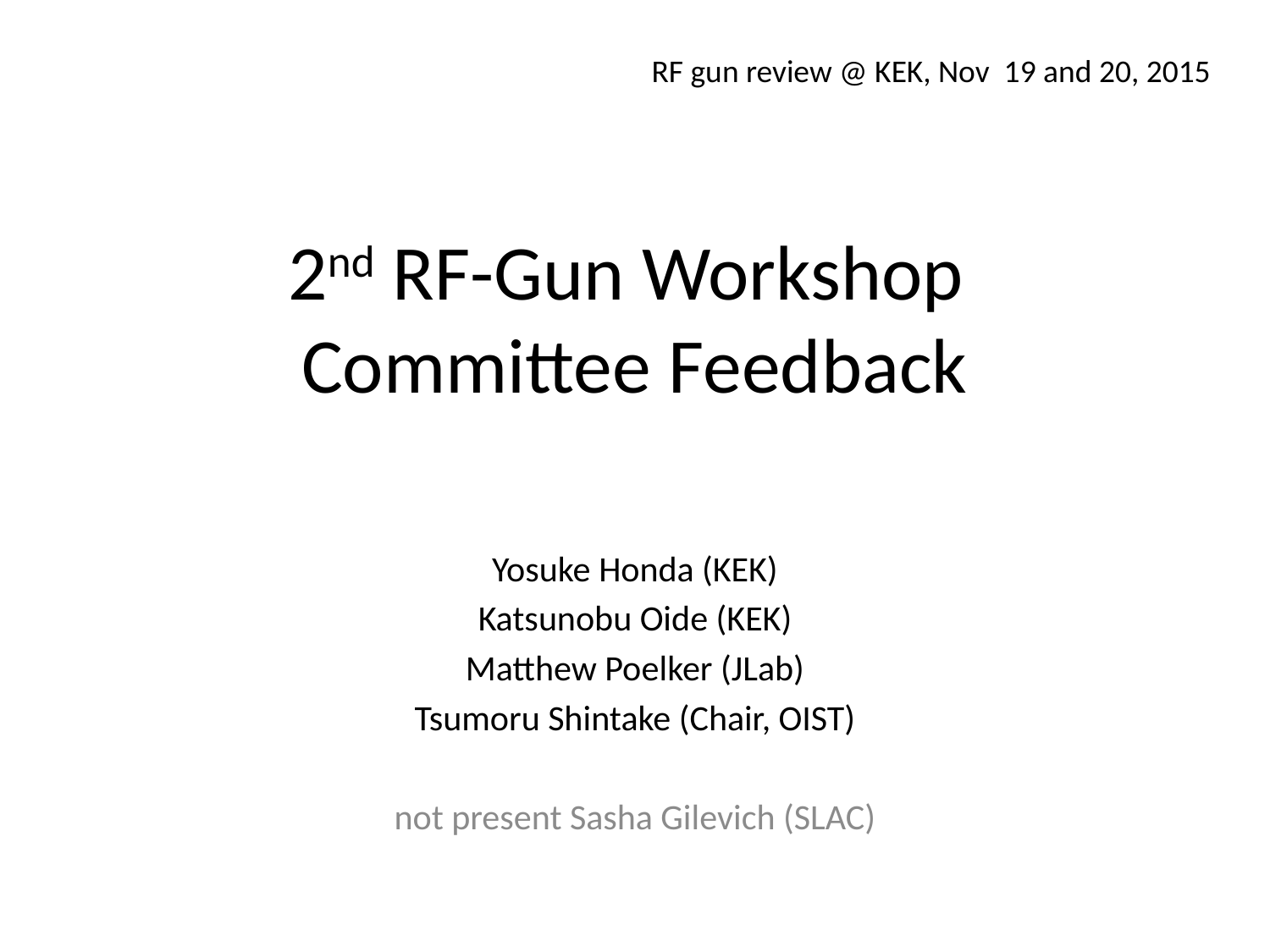

RF gun review @ KEK, Nov  19 and 20, 2015

# 2nd RF-Gun Workshop Committee Feedback
Yosuke Honda (KEK)
Katsunobu Oide (KEK)
Matthew Poelker (JLab)
Tsumoru Shintake (Chair, OIST)

not present Sasha Gilevich (SLAC)